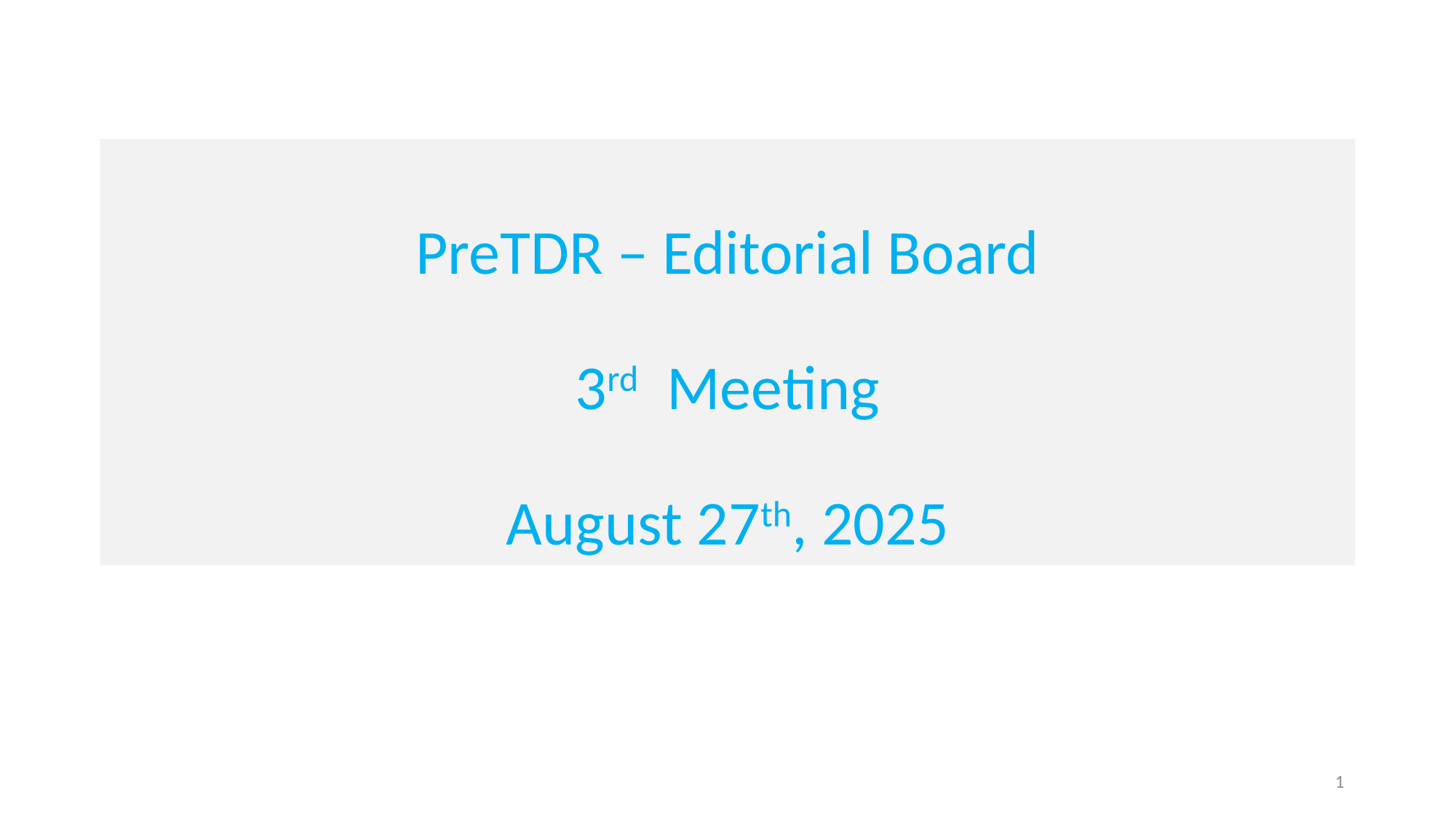

PreTDR – Editorial Board

3rd  Meeting

August 27th, 2025

1